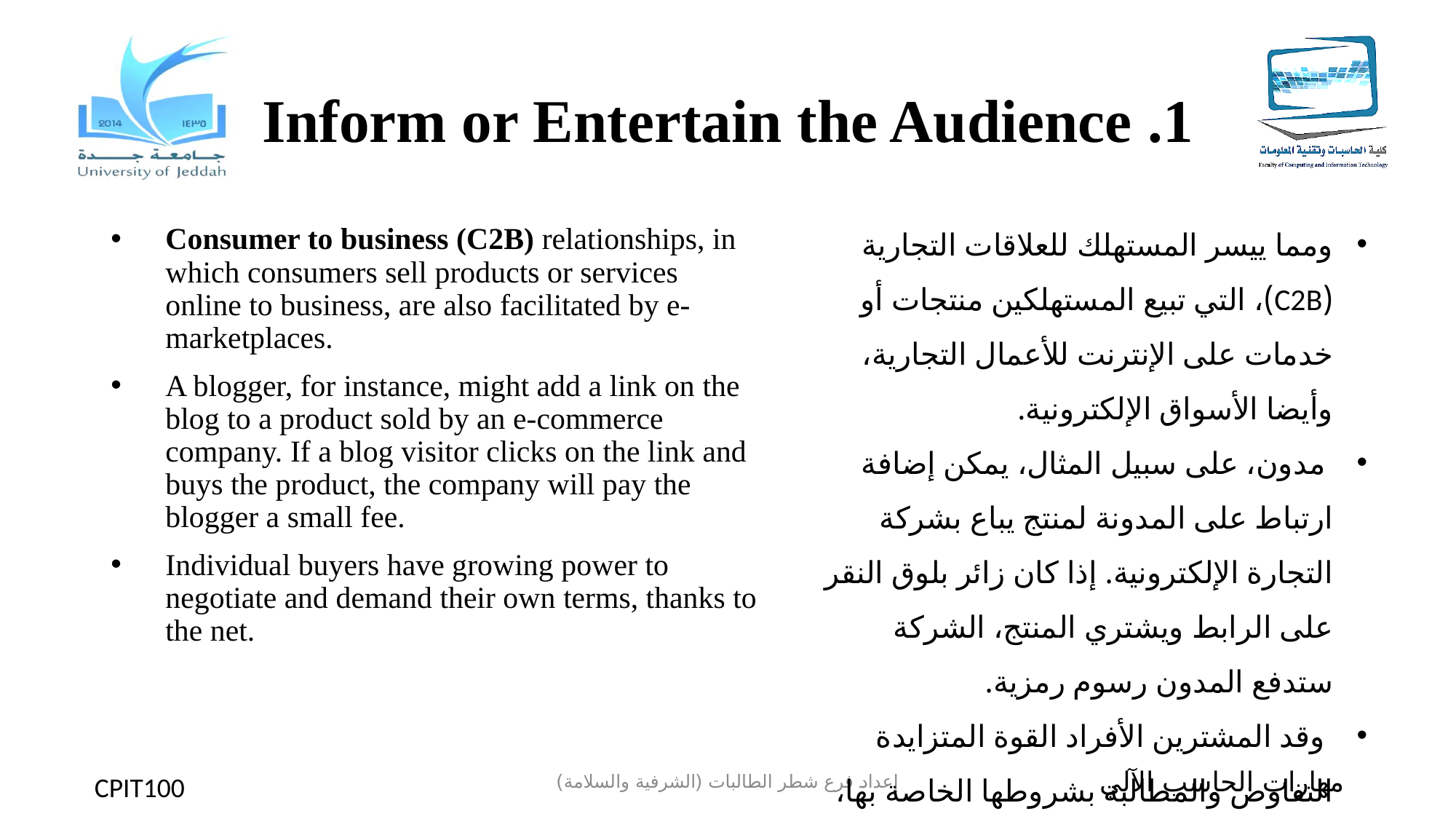

# 1. Inform or Entertain the Audience
ومما ييسر المستهلك للعلاقات التجارية (C2B)، التي تبيع المستهلكين منتجات أو خدمات على الإنترنت للأعمال التجارية، وأيضا الأسواق الإلكترونية.
 مدون، على سبيل المثال، يمكن إضافة ارتباط على المدونة لمنتج يباع بشركة التجارة الإلكترونية. إذا كان زائر بلوق النقر على الرابط ويشتري المنتج، الشركة ستدفع المدون رسوم رمزية.
 وقد المشترين الأفراد القوة المتزايدة التفاوض والمطالبة بشروطها الخاصة بها، وبفضل شبكة الإنترنت.
Consumer to business (C2B) relationships, in which consumers sell products or services online to business, are also facilitated by e-marketplaces.
A blogger, for instance, might add a link on the blog to a product sold by an e-commerce company. If a blog visitor clicks on the link and buys the product, the company will pay the blogger a small fee.
Individual buyers have growing power to negotiate and demand their own terms, thanks to the net.
إعداد فرع شطر الطالبات (الشرفية والسلامة)
مهارات الحاسب الآلي